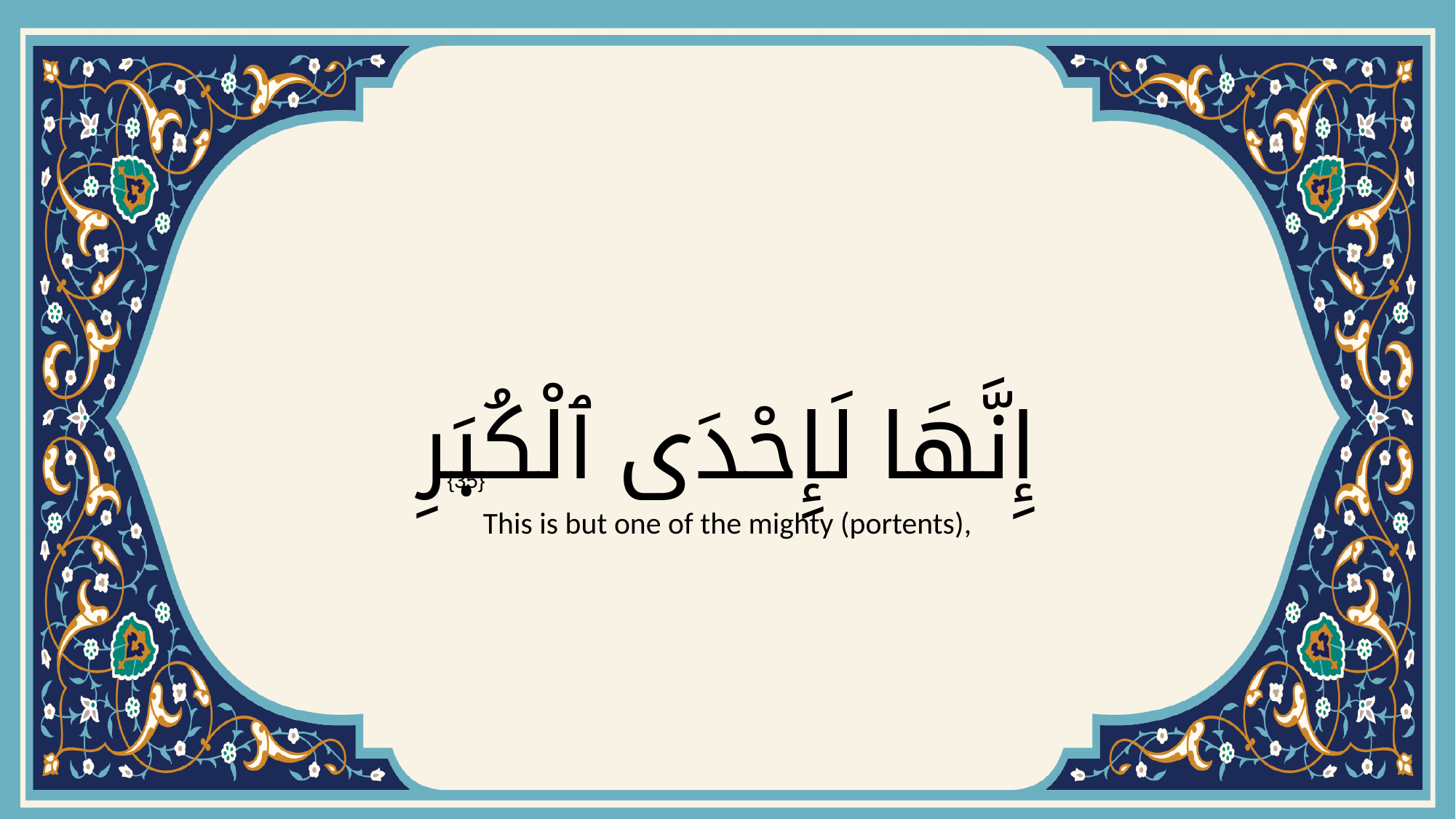

# إِنَّهَا لَإِحْدَى ٱلْكُبَرِ
{35}
This is but one of the mighty (portents),